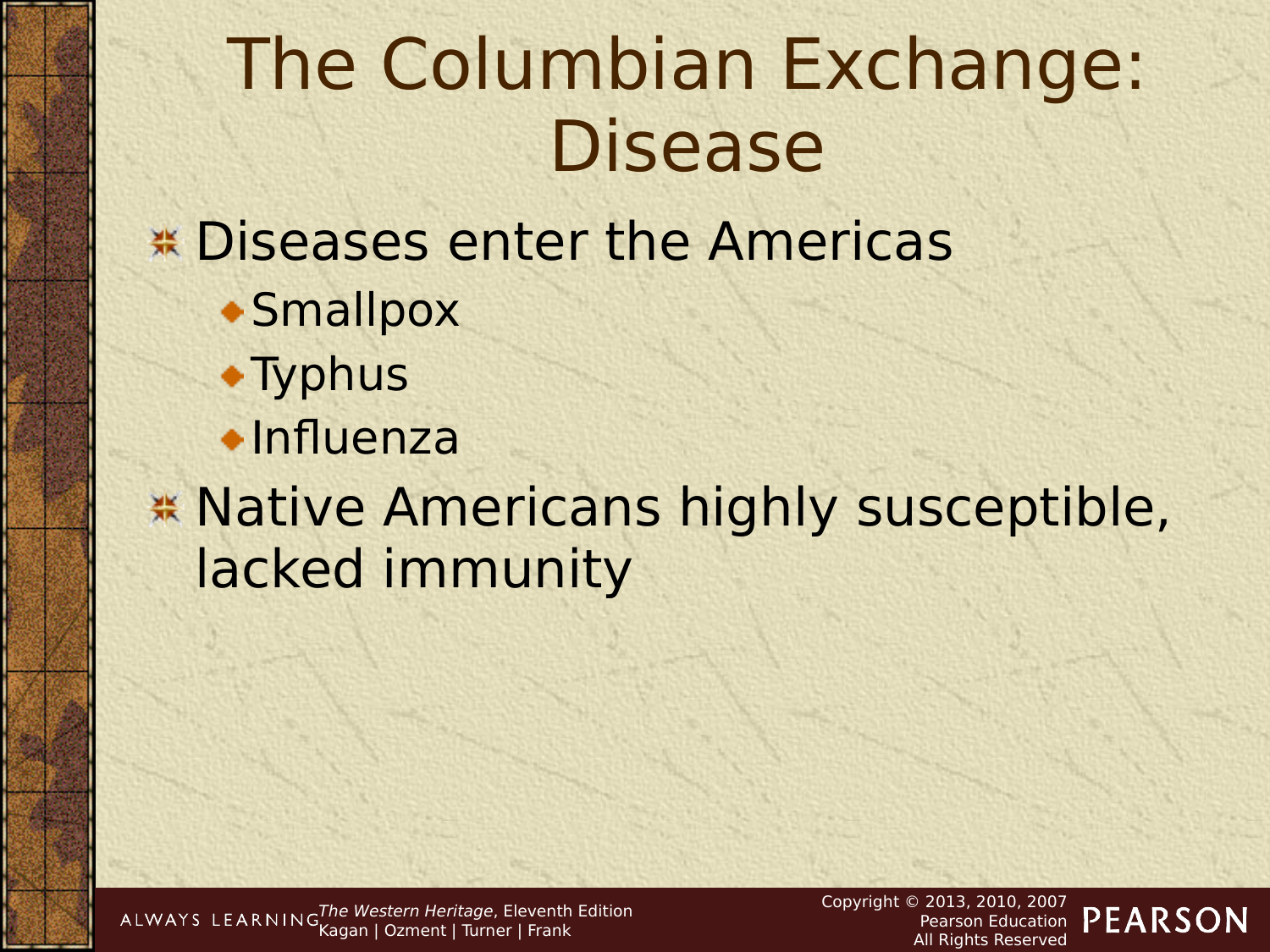

The Columbian Exchange: Disease
Diseases enter the Americas
Smallpox
Typhus
Influenza
Native Americans highly susceptible, lacked immunity